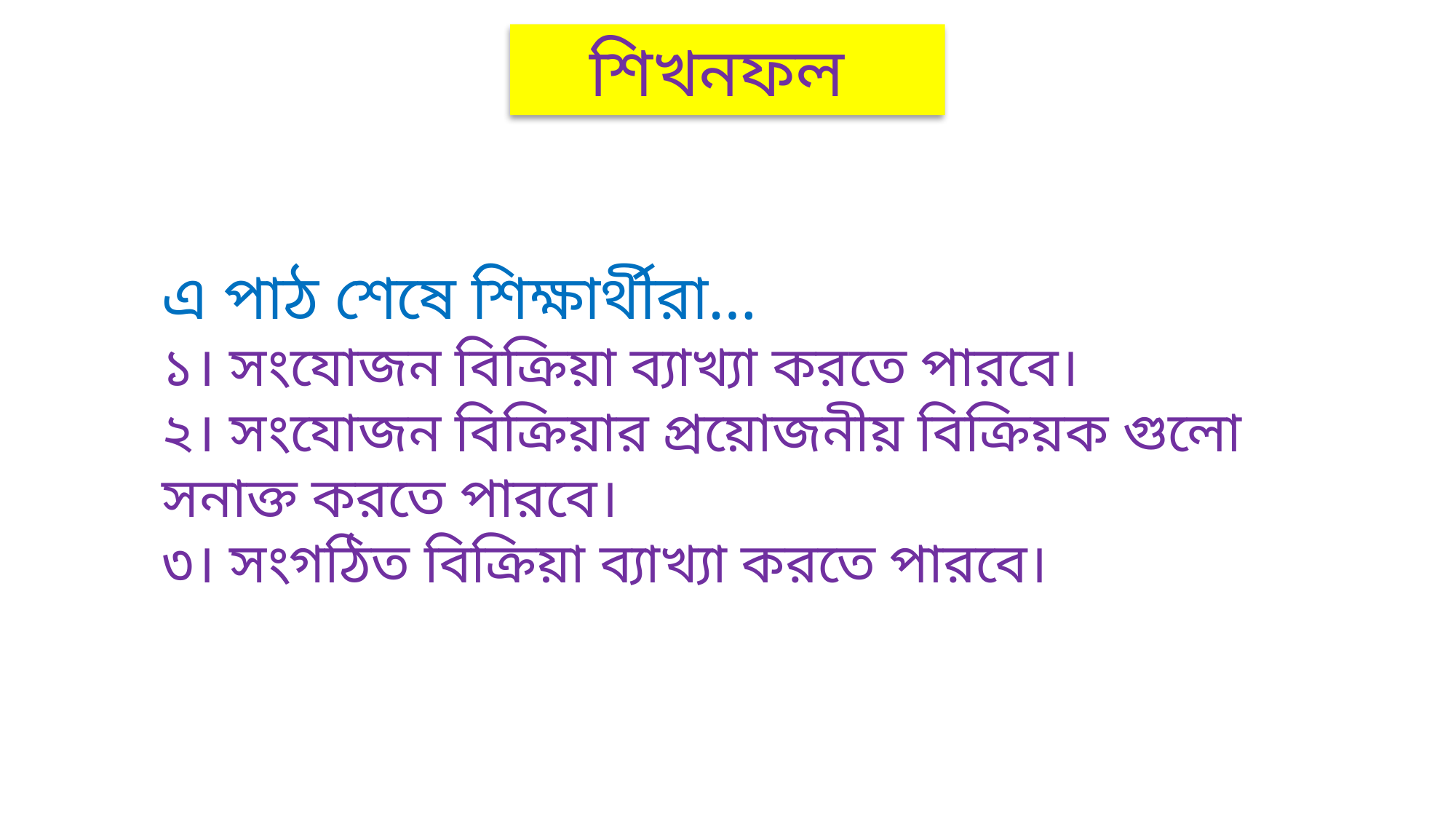

শিখনফল
এ পাঠ শেষে শিক্ষার্থীরা…
১। সংযোজন বিক্রিয়া ব্যাখ্যা করতে পারবে।
২। সংযোজন বিক্রিয়ার প্রয়োজনীয় বিক্রিয়ক গুলো সনাক্ত করতে পারবে।
৩। সংগঠিত বিক্রিয়া ব্যাখ্যা করতে পারবে।